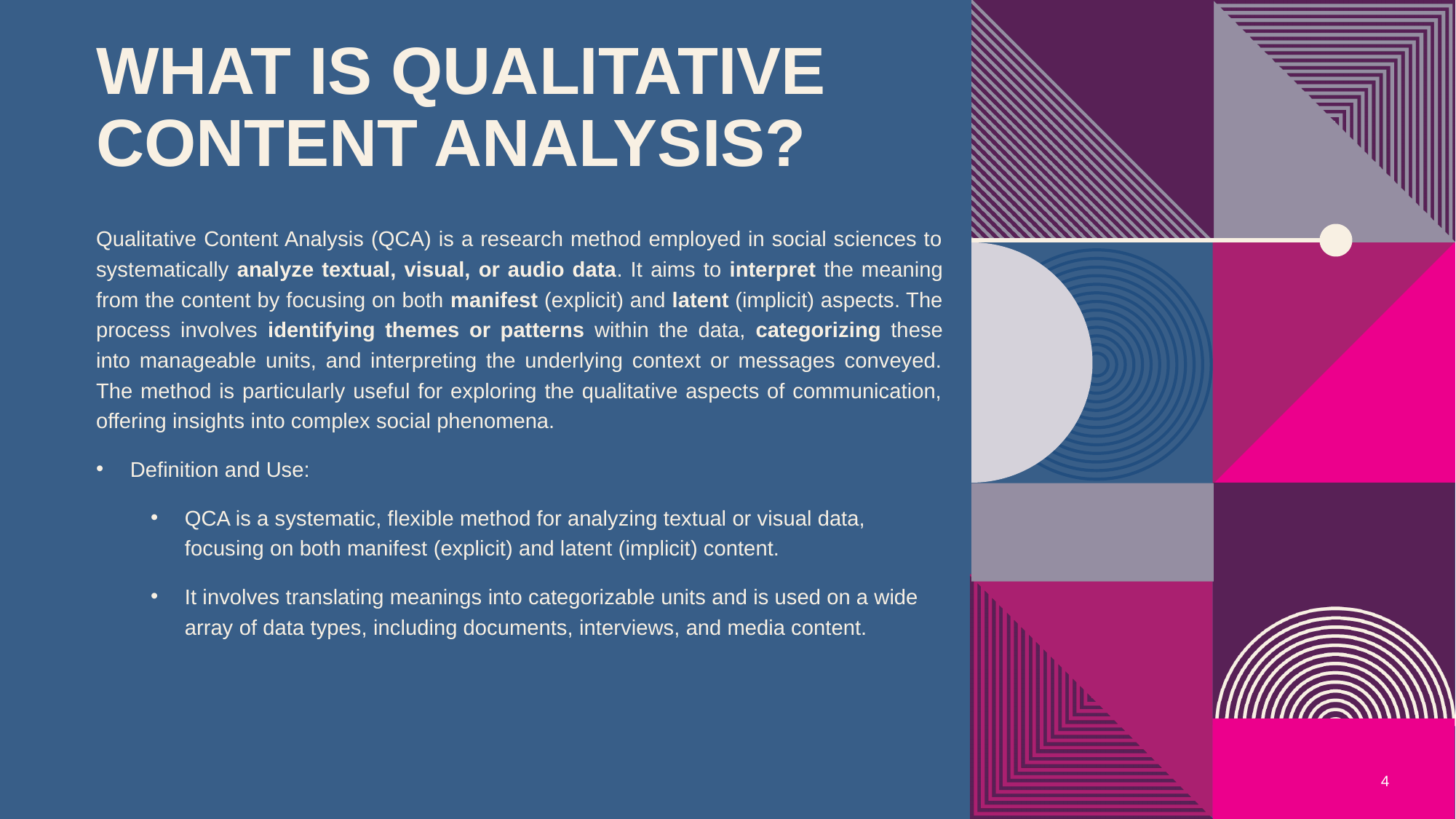

# What is Qualitative Content Analysis?

Qualitative Content Analysis (QCA) is a research method employed in social sciences to systematically analyze textual, visual, or audio data. It aims to interpret the meaning from the content by focusing on both manifest (explicit) and latent (implicit) aspects. The process involves identifying themes or patterns within the data, categorizing these into manageable units, and interpreting the underlying context or messages conveyed. The method is particularly useful for exploring the qualitative aspects of communication, offering insights into complex social phenomena.
Definition and Use:
QCA is a systematic, flexible method for analyzing textual or visual data, focusing on both manifest (explicit) and latent (implicit) content.
It involves translating meanings into categorizable units and is used on a wide array of data types, including documents, interviews, and media content.

4